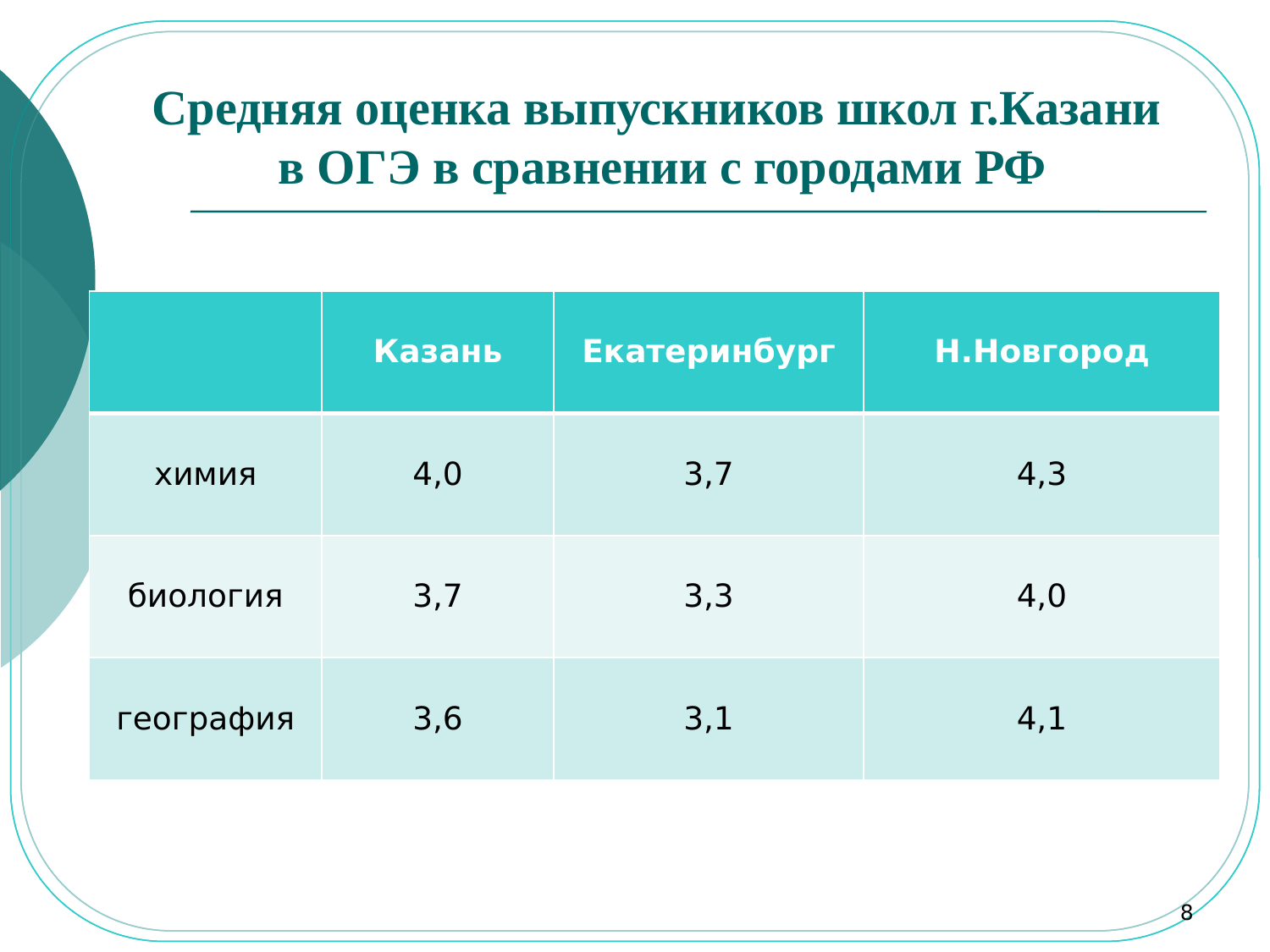

# Средняя оценка выпускников школ г.Казани в ОГЭ в сравнении с городами РФ
|  | Казань | Екатеринбург | Н.Новгород |
| --- | --- | --- | --- |
| химия | 4,0 | 3,7 | 4,3 |
| биология | 3,7 | 3,3 | 4,0 |
| география | 3,6 | 3,1 | 4,1 |
8